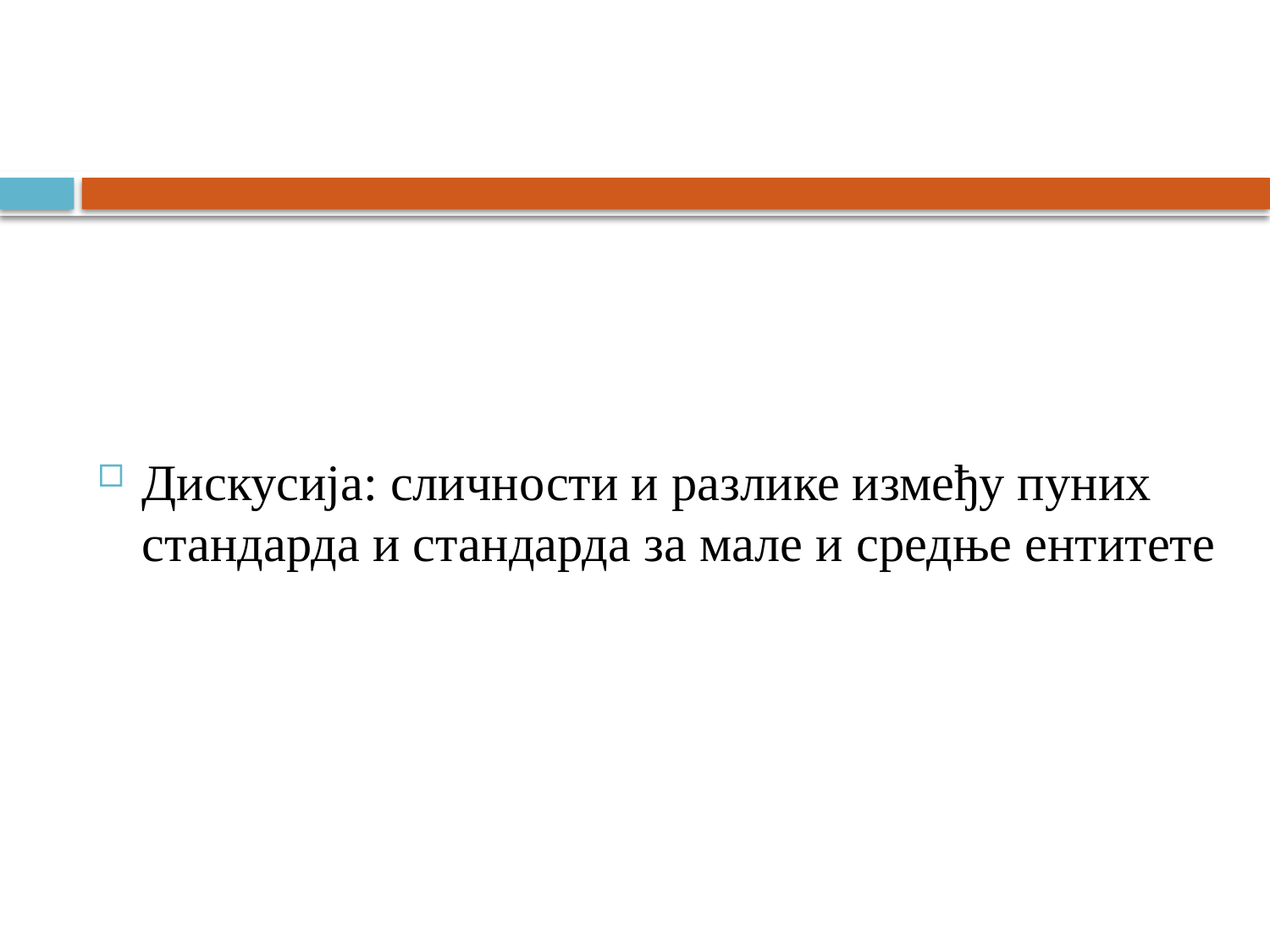

Дискусија: сличности и разлике између пуних стандарда и стандарда за мале и средње ентитете